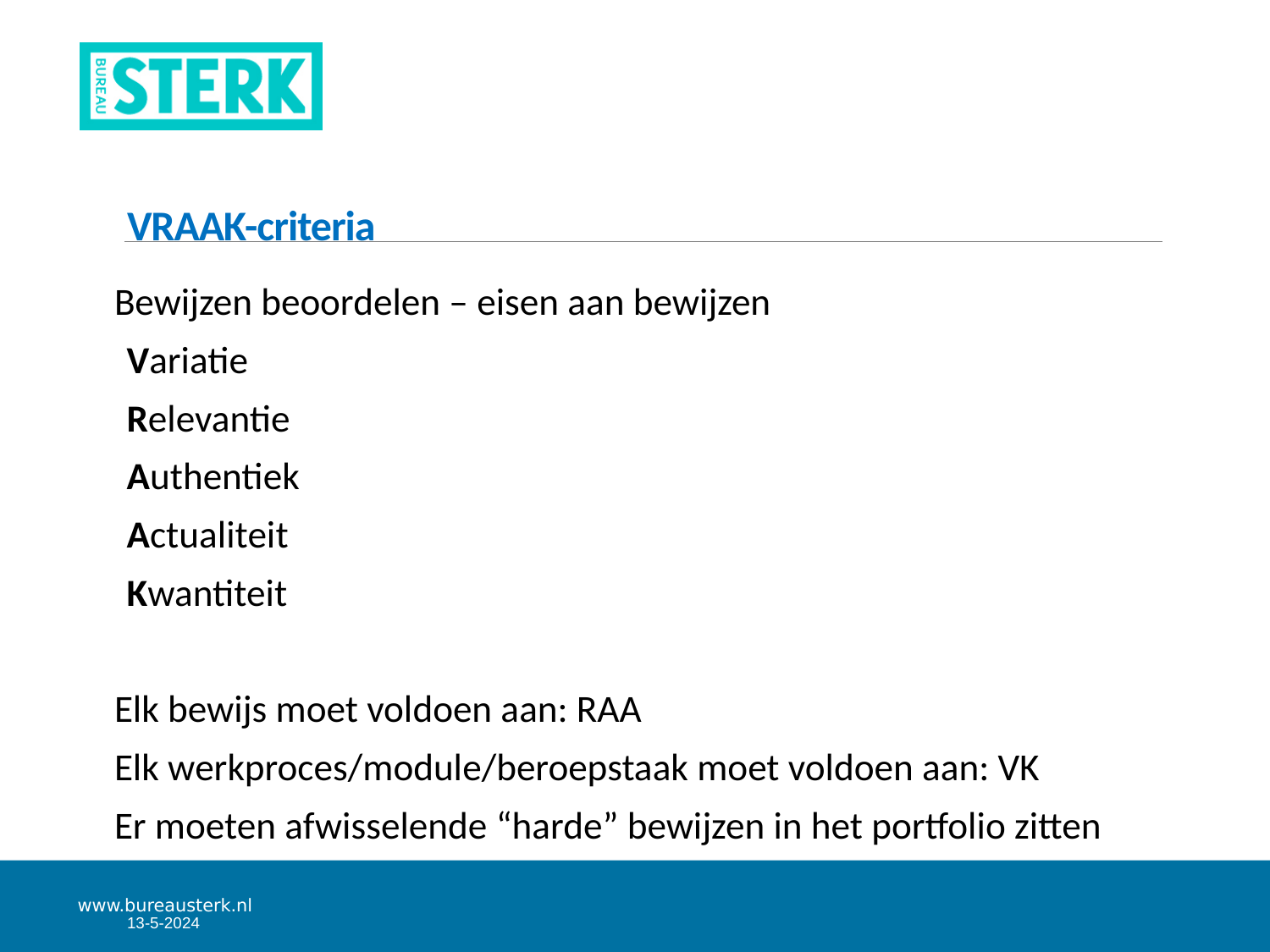

# VRAAK-criteria
Bewijzen beoordelen – eisen aan bewijzen
Variatie
Relevantie
Authentiek
Actualiteit
Kwantiteit

Elk bewijs moet voldoen aan: RAA
Elk werkproces/module/beroepstaak moet voldoen aan: VK
Er moeten afwisselende “harde” bewijzen in het portfolio zitten

13-5-2024